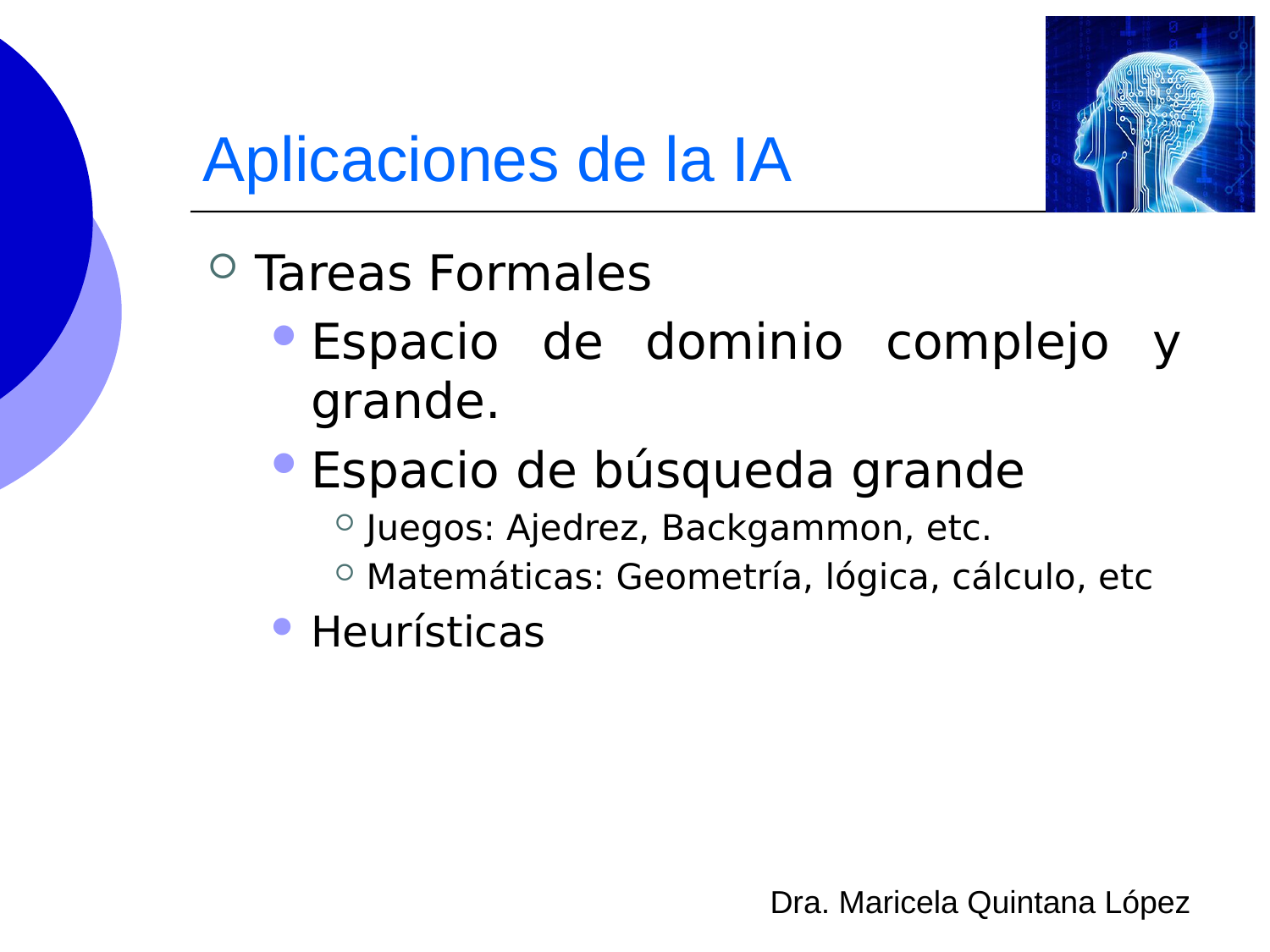

# Aplicaciones de la IA
Tareas Formales
Espacio de dominio complejo y grande.
Espacio de búsqueda grande
Juegos: Ajedrez, Backgammon, etc.
Matemáticas: Geometría, lógica, cálculo, etc
Heurísticas